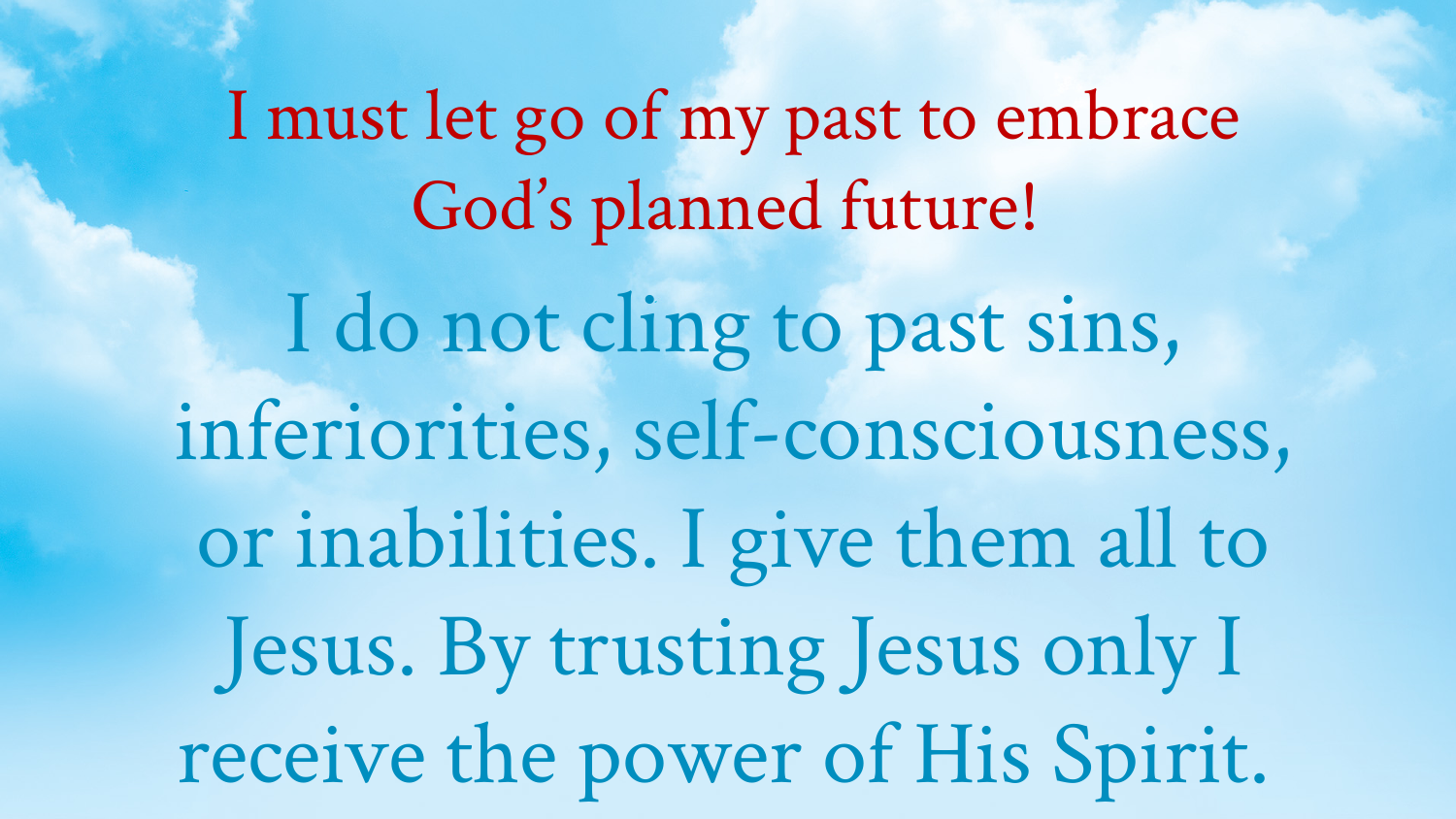

I must let go of my past to embrace God’s planned future!
I do not cling to past sins, inferiorities, self-consciousness, or inabilities. I give them all to Jesus. By trusting Jesus only I receive the power of His Spirit.